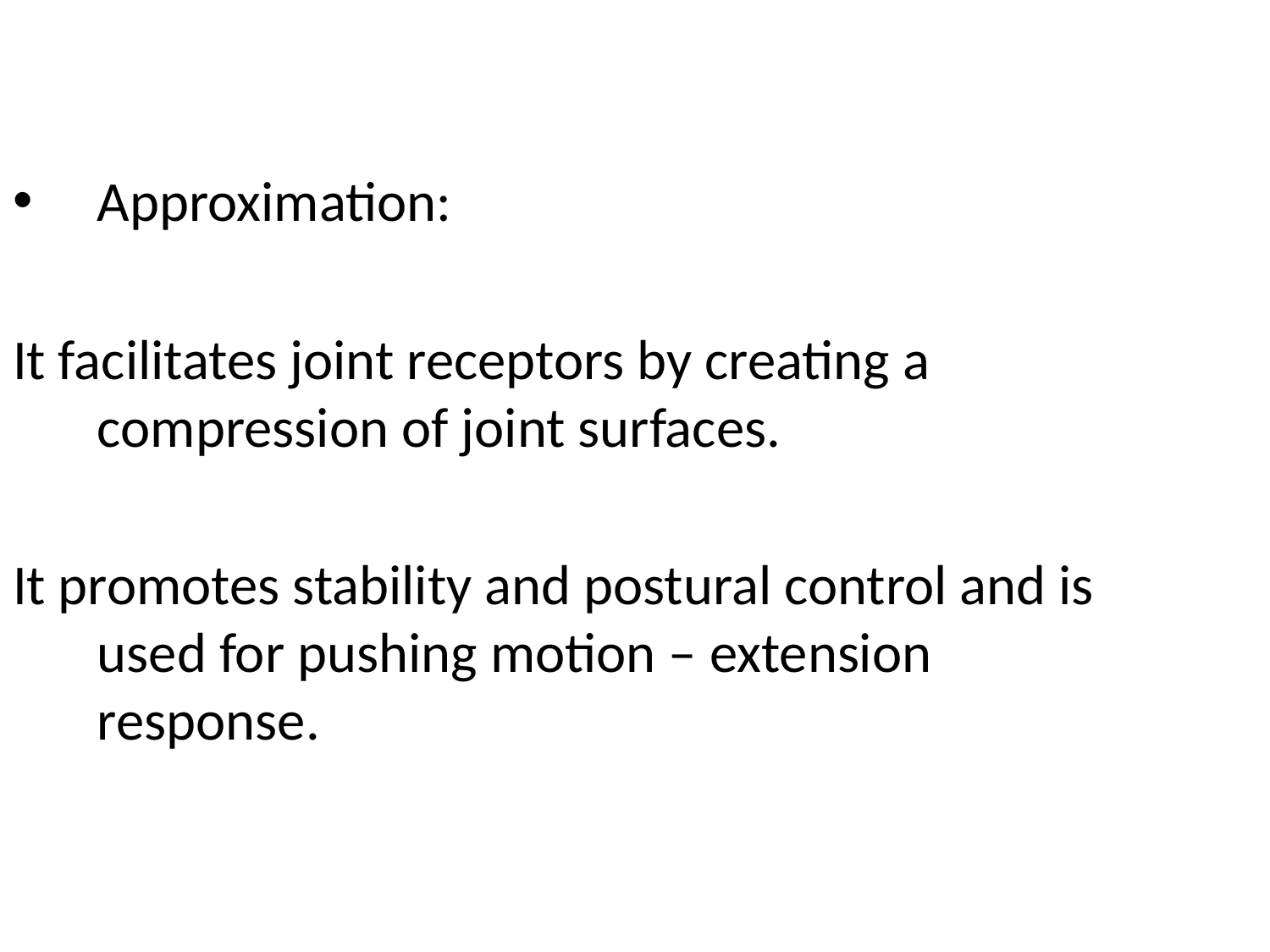

Approximation:

It facilitates joint receptors by creating a compression of joint surfaces.

It promotes stability and postural control and is used for pushing motion – extension response.